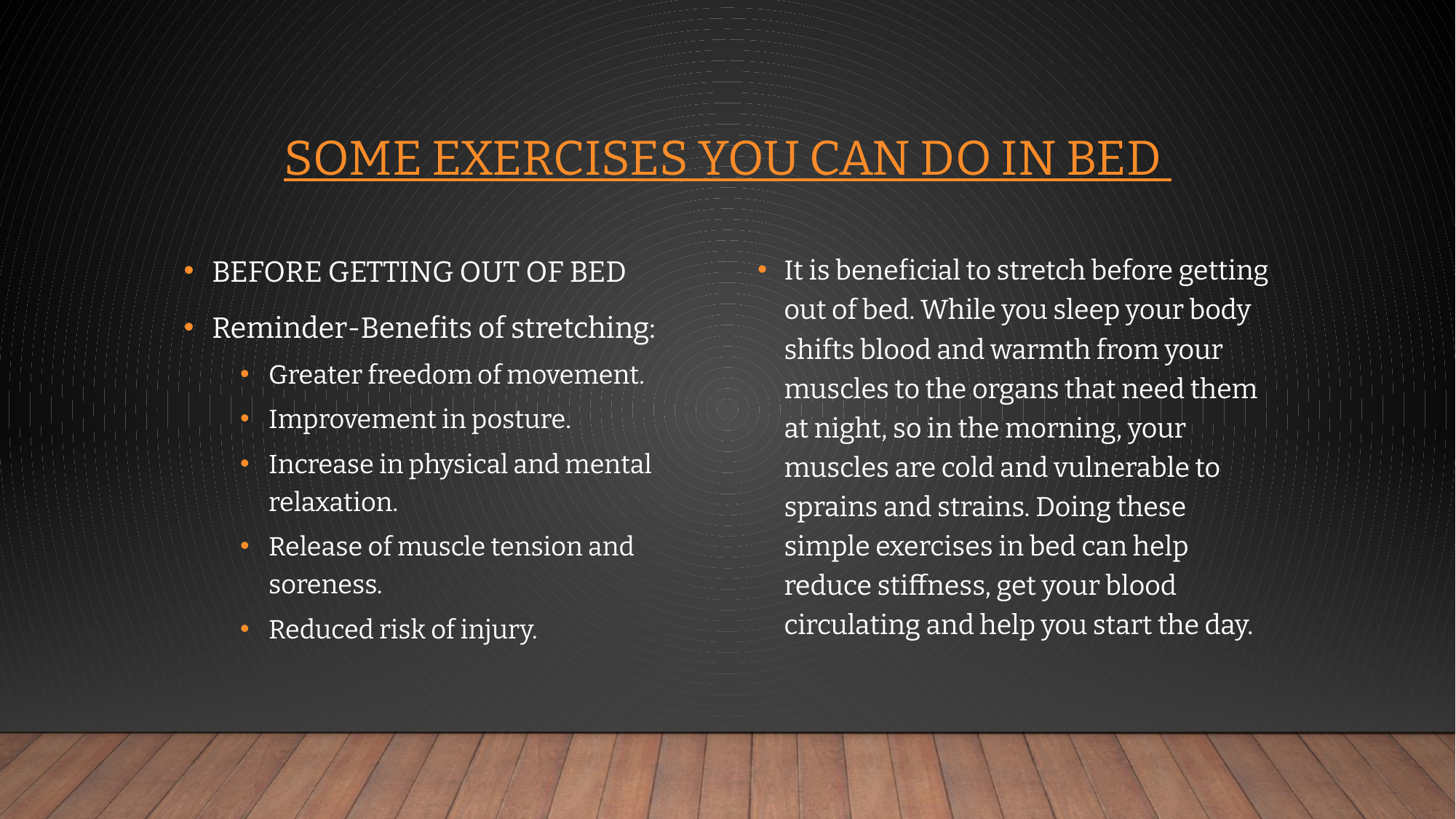

# SOME EXERCISES YOU CAN DO IN BED
BEFORE GETTING OUT OF BED
Reminder-Benefits of stretching:
Greater freedom of movement.
Improvement in posture.
Increase in physical and mental relaxation.
Release of muscle tension and soreness.
Reduced risk of injury.
It is beneficial to stretch before getting out of bed. While you sleep your body shifts blood and warmth from your muscles to the organs that need them at night, so in the morning, your muscles are cold and vulnerable to sprains and strains. Doing these simple exercises in bed can help reduce stiffness, get your blood circulating and help you start the day.